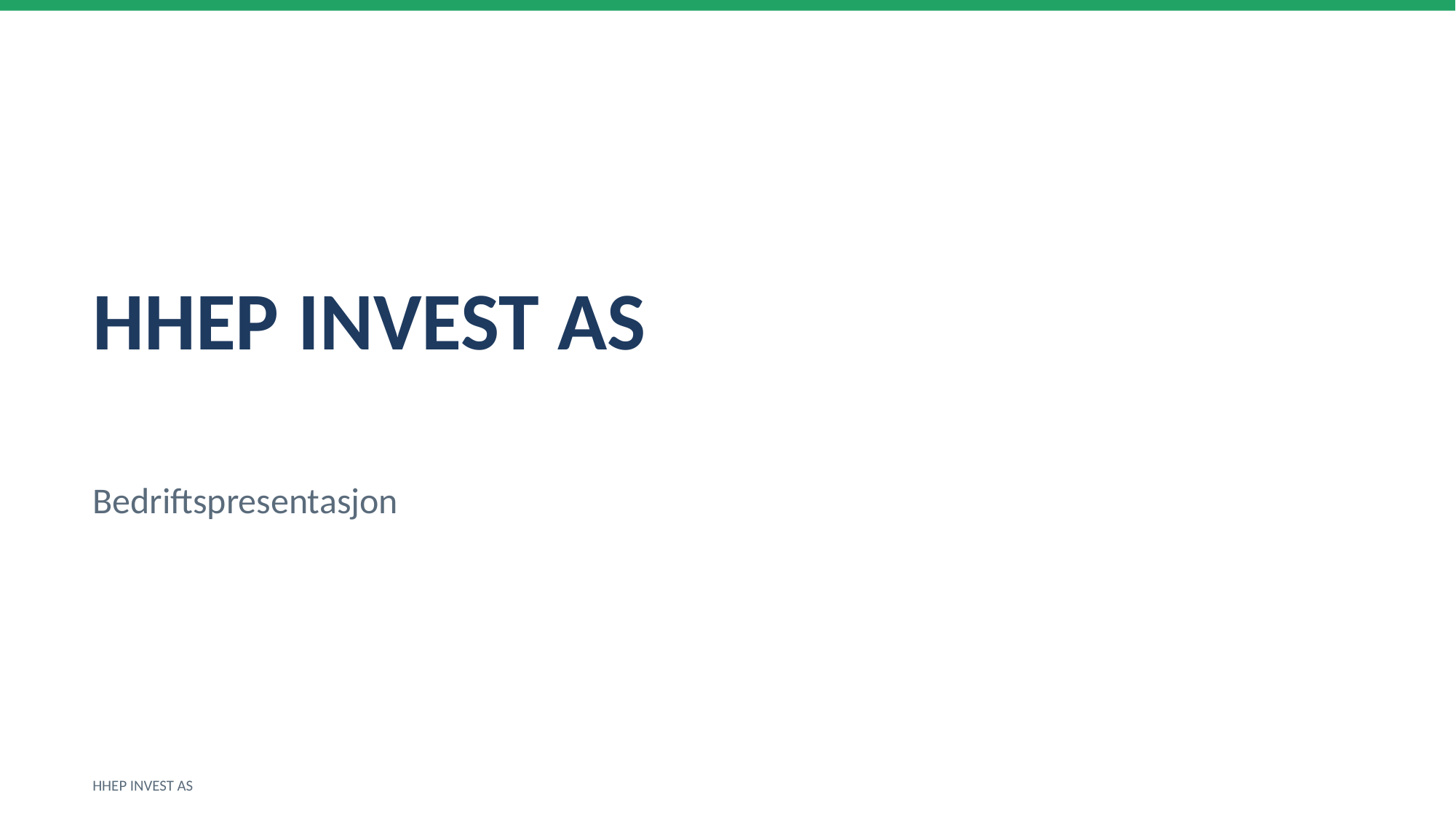

HHEP INVEST AS
Bedriftspresentasjon
HHEP INVEST AS